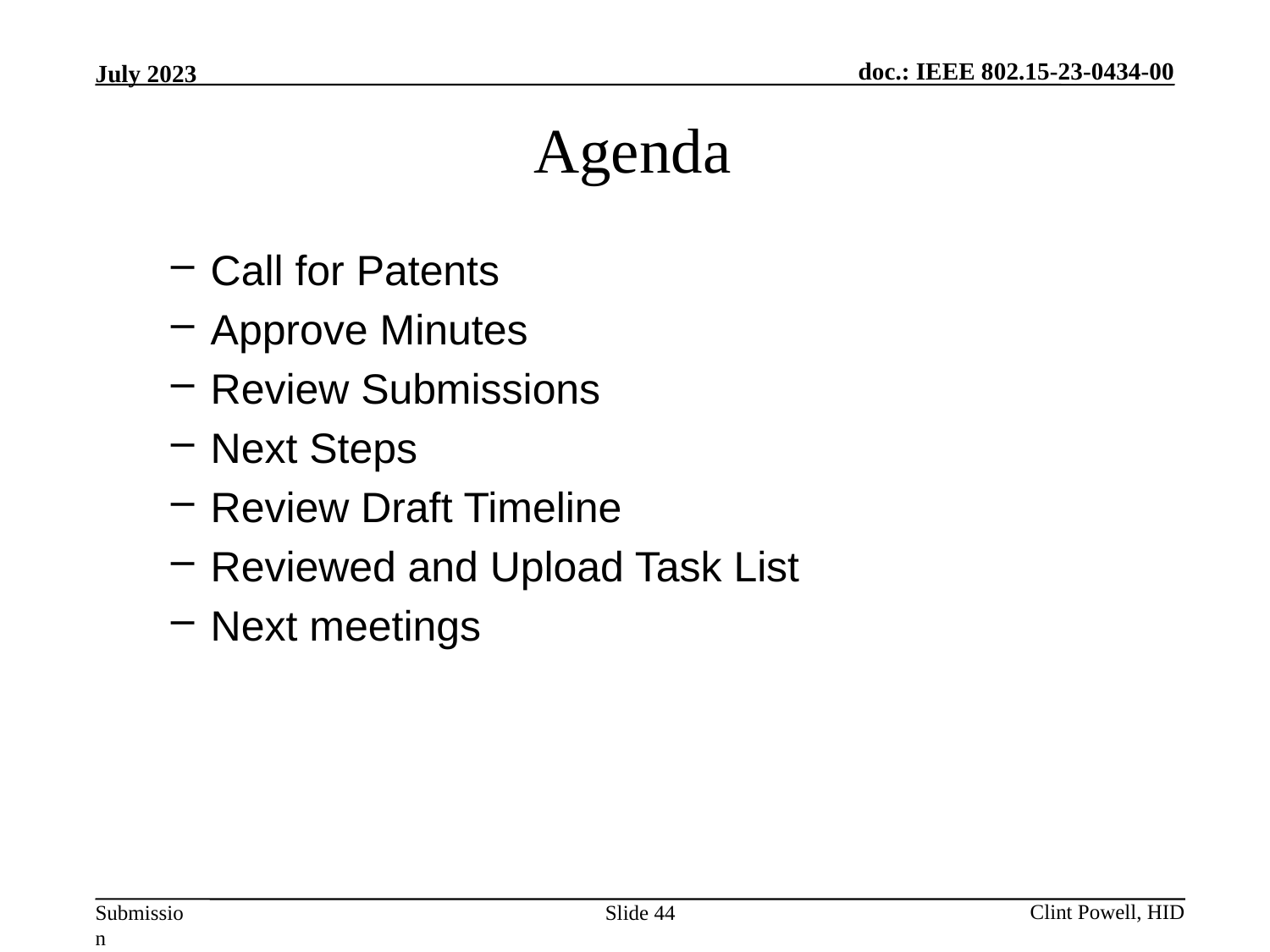

Agenda

Call for Patents
Approve Minutes
Review Submissions
Next Steps
Review Draft Timeline
Reviewed and Upload Task List
Next meetings

Slide 44